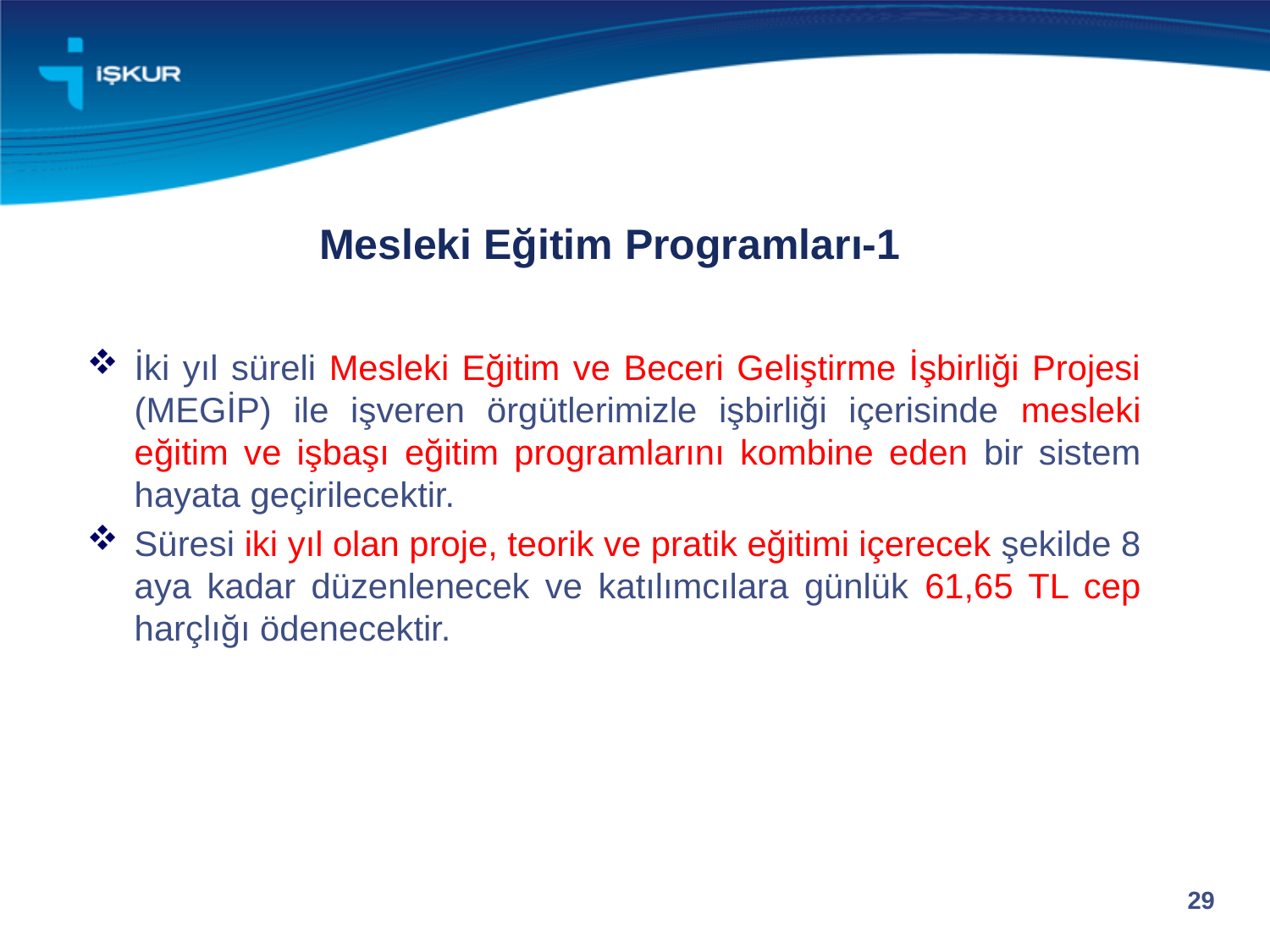

# Mesleki Eğitim Programları-1
İki yıl süreli Mesleki Eğitim ve Beceri Geliştirme İşbirliği Projesi (MEGİP) ile işveren örgütlerimizle işbirliği içerisinde mesleki eğitim ve işbaşı eğitim programlarını kombine eden bir sistem hayata geçirilecektir.
Süresi iki yıl olan proje, teorik ve pratik eğitimi içerecek şekilde 8 aya kadar düzenlenecek ve katılımcılara günlük 61,65 TL cep harçlığı ödenecektir.
29